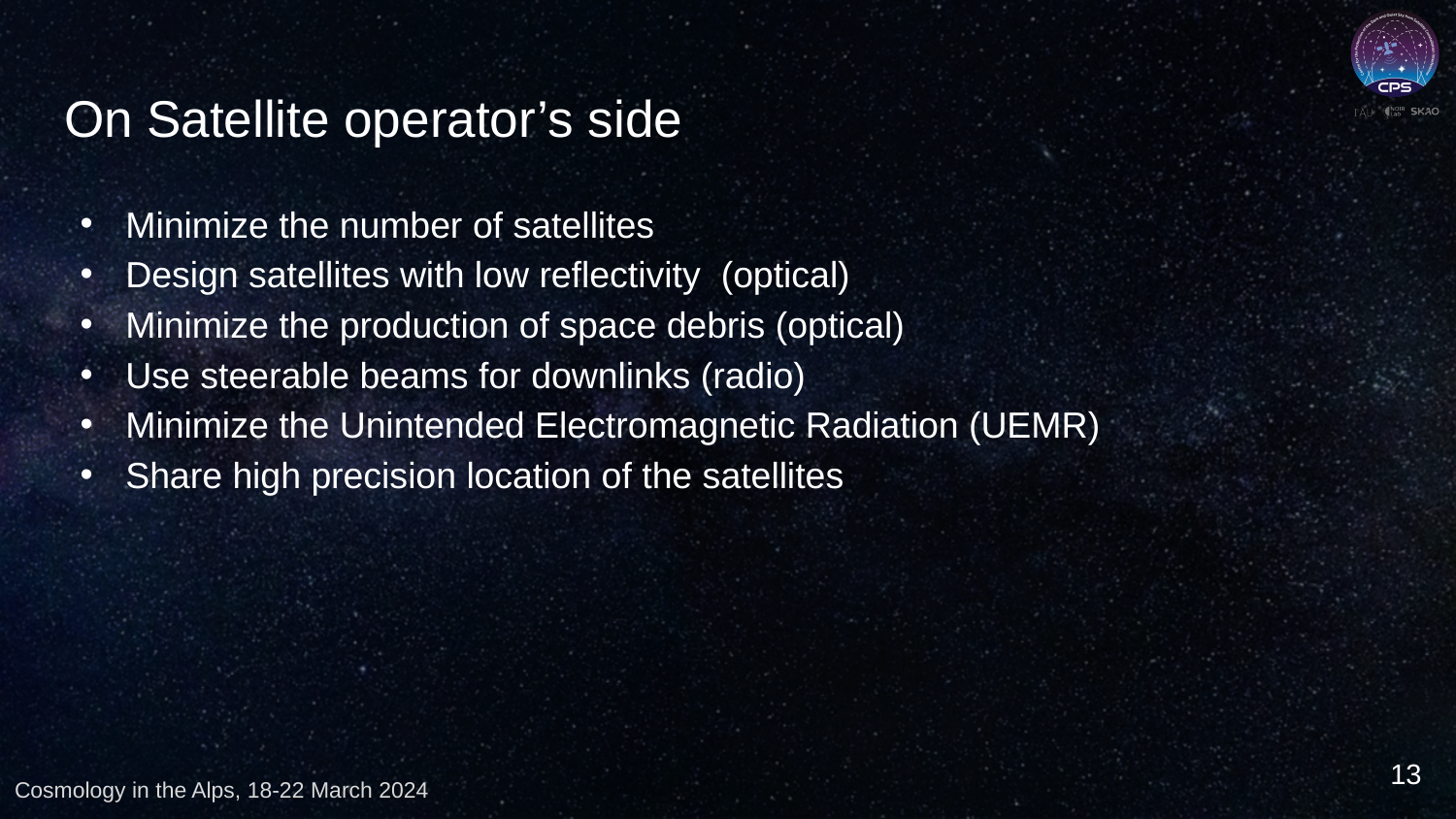

# On Satellite operator’s side
Minimize the number of satellites
Design satellites with low reflectivity  (optical)
Minimize the production of space debris (optical)
Use steerable beams for downlinks (radio)
Minimize the Unintended Electromagnetic Radiation (UEMR)
Share high precision location of the satellites
13